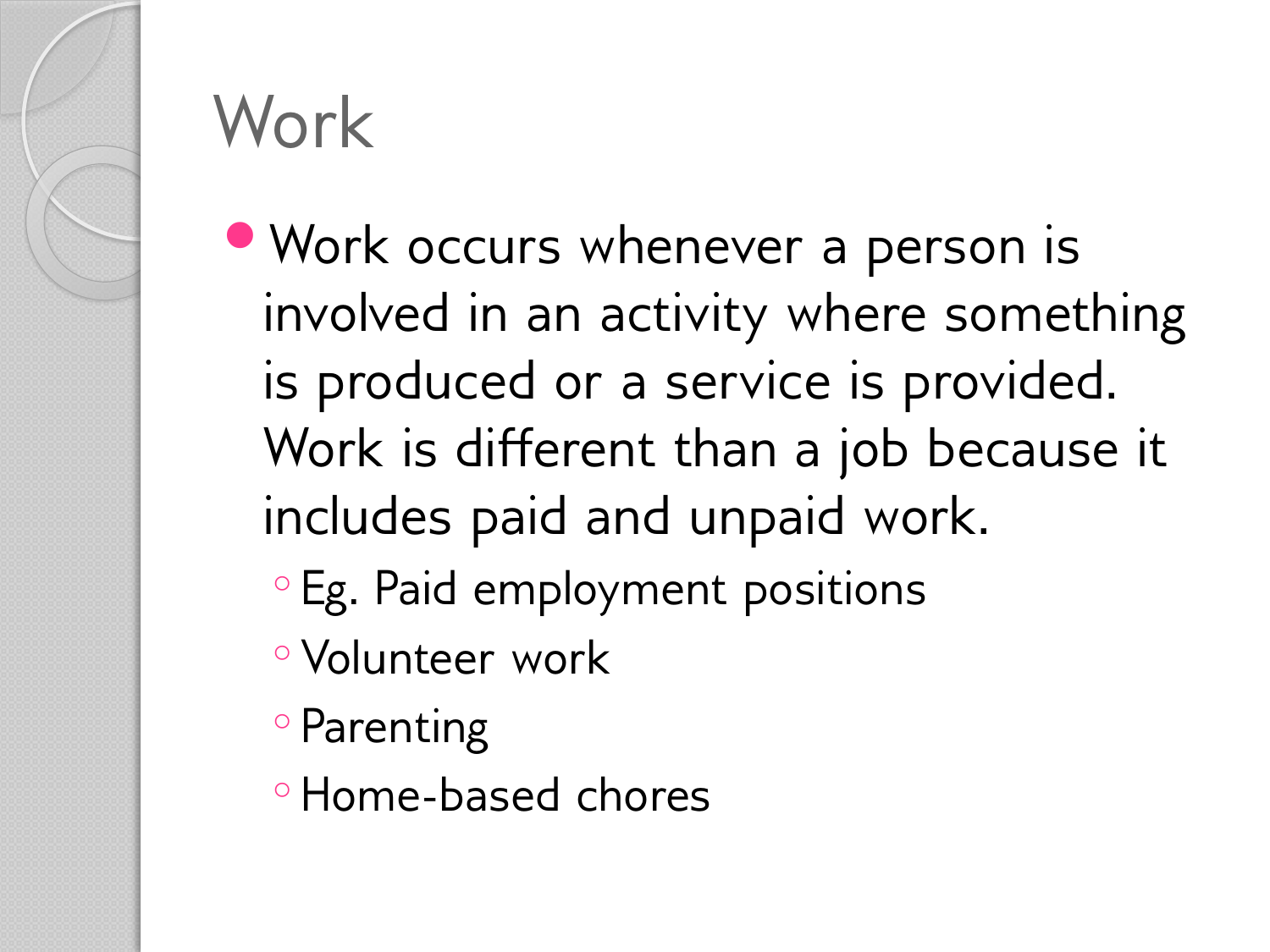

# Work
Work occurs whenever a person is involved in an activity where something is produced or a service is provided.  Work is different than a job because it includes paid and unpaid work.
Eg. Paid employment positions
Volunteer work
Parenting
Home-based chores